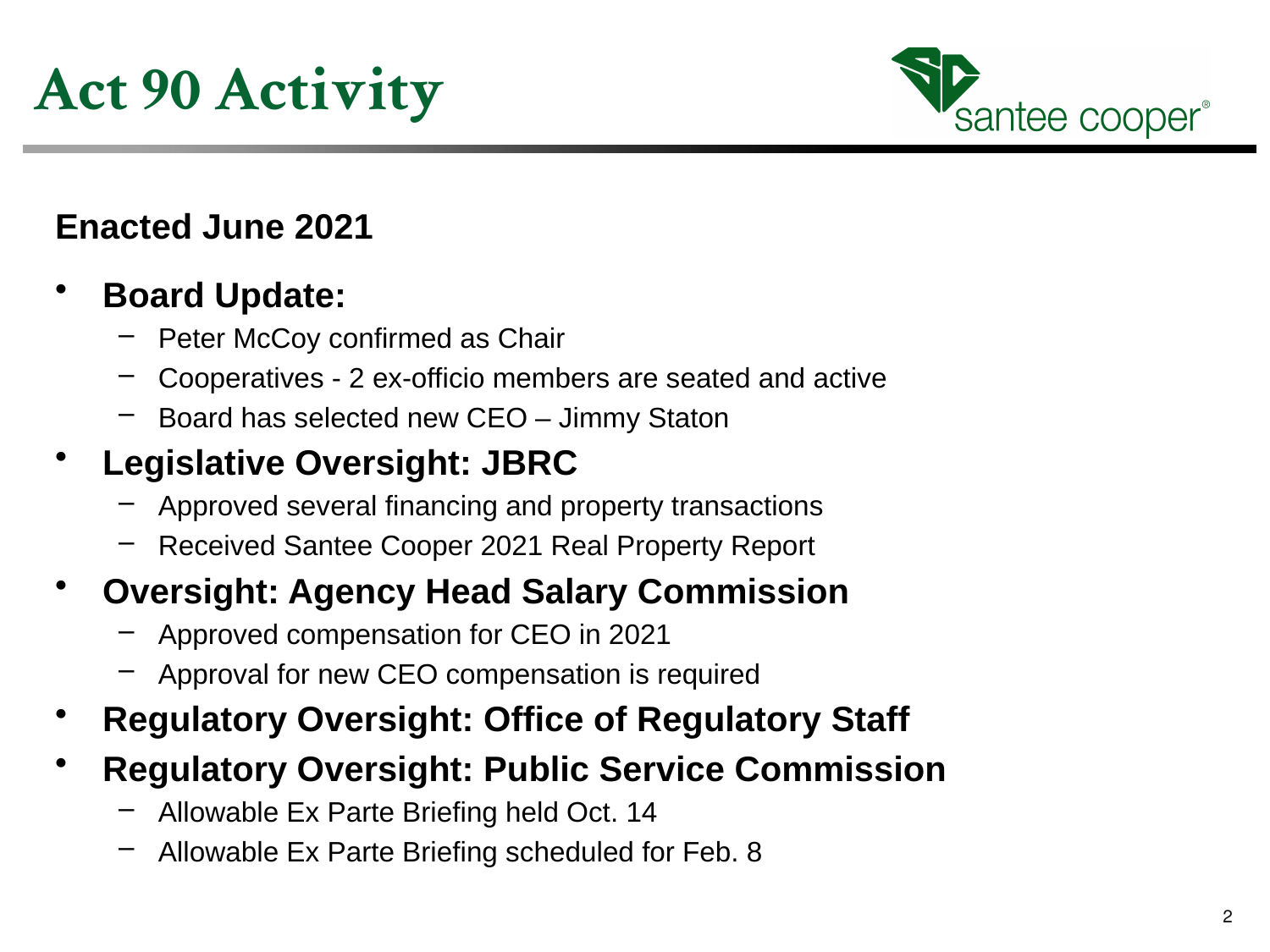

# Act 90 Activity
Enacted June 2021

Board Update:
Peter McCoy confirmed as Chair
Cooperatives - 2 ex-officio members are seated and active
Board has selected new CEO – Jimmy Staton
Legislative Oversight: JBRC
Approved several financing and property transactions
Received Santee Cooper 2021 Real Property Report
Oversight: Agency Head Salary Commission
Approved compensation for CEO in 2021
Approval for new CEO compensation is required
Regulatory Oversight: Office of Regulatory Staff
Regulatory Oversight: Public Service Commission
Allowable Ex Parte Briefing held Oct. 14
Allowable Ex Parte Briefing scheduled for Feb. 8

2